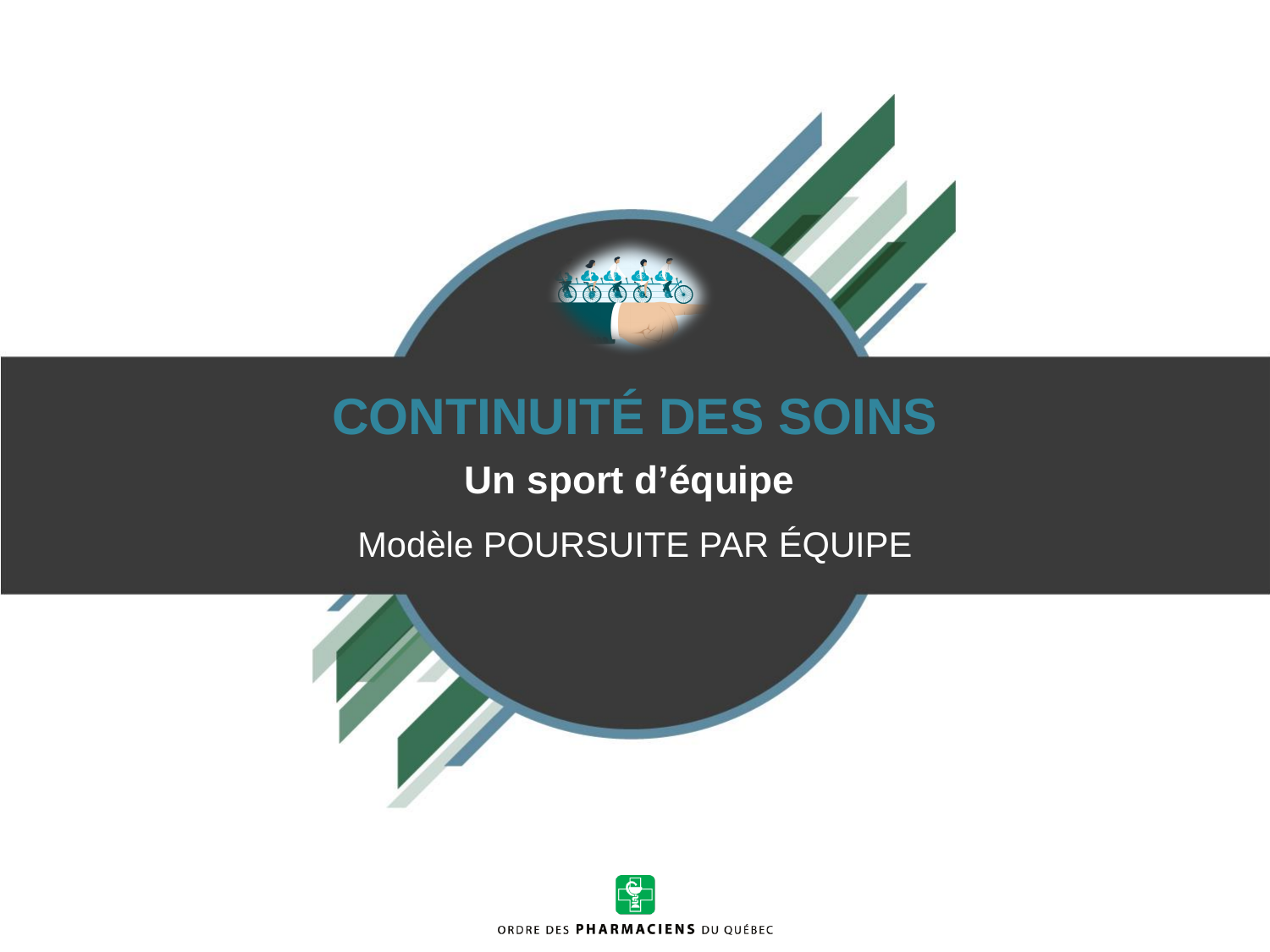

# Continuité des soins
Un sport d’équipe

Modèle POURSUITE PAR ÉQUIPE